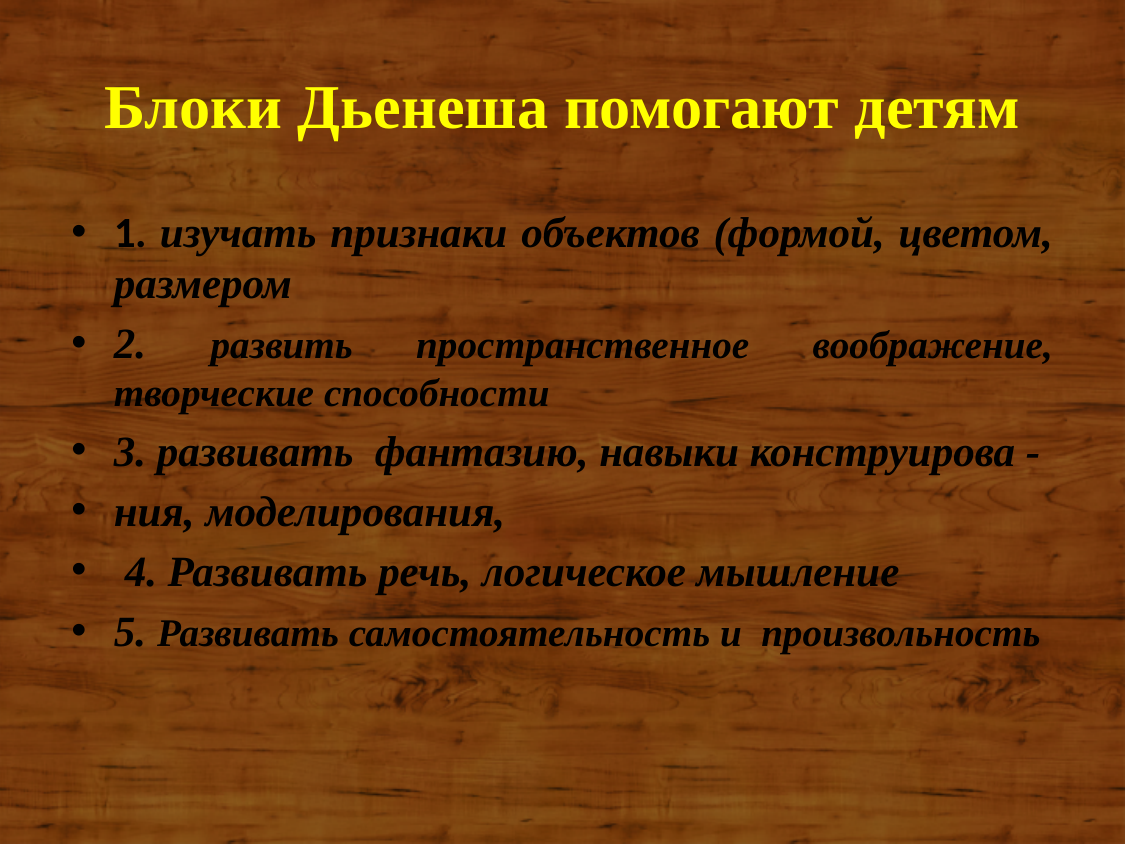

# Блоки Дьенеша помогают детям
1. изучать признаки объектов (формой, цветом, размером
2. развить пространственное воображение, творческие способности
3. развивать  фантазию, навыки конструирова -
ния, моделирования,
 4. Развивать речь, логическое мышление
5. Развивать самостоятельность и  произвольность